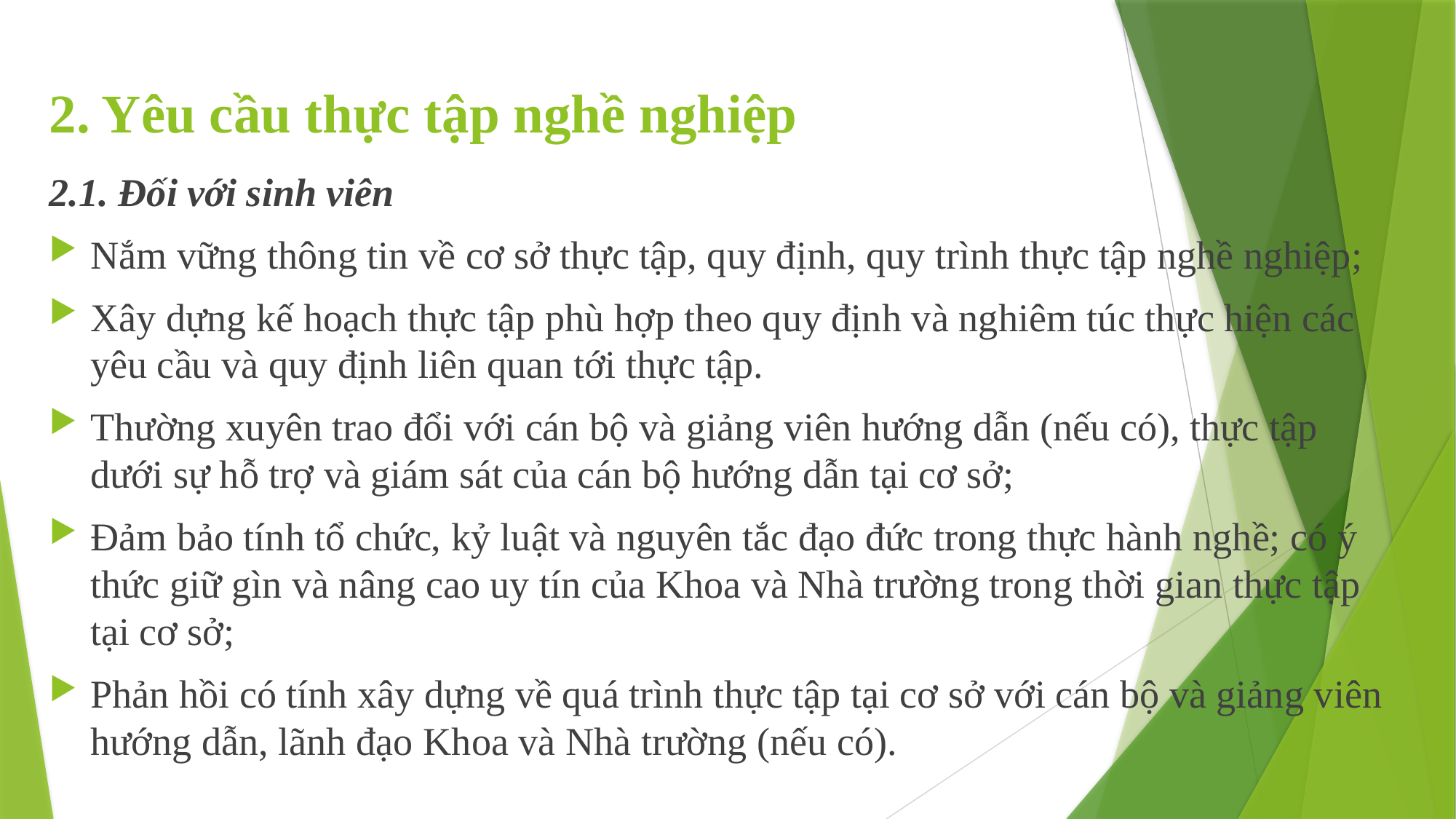

# 2. Yêu cầu thực tập nghề nghiệp
2.1. Đối với sinh viên
Nắm vững thông tin về cơ sở thực tập, quy định, quy trình thực tập nghề nghiệp;
Xây dựng kế hoạch thực tập phù hợp theo quy định và nghiêm túc thực hiện các yêu cầu và quy định liên quan tới thực tập.
Thường xuyên trao đổi với cán bộ và giảng viên hướng dẫn (nếu có), thực tập dưới sự hỗ trợ và giám sát của cán bộ hướng dẫn tại cơ sở;
Đảm bảo tính tổ chức, kỷ luật và nguyên tắc đạo đức trong thực hành nghề; có ý thức giữ gìn và nâng cao uy tín của Khoa và Nhà trường trong thời gian thực tập tại cơ sở;
Phản hồi có tính xây dựng về quá trình thực tập tại cơ sở với cán bộ và giảng viên hướng dẫn, lãnh đạo Khoa và Nhà trường (nếu có).